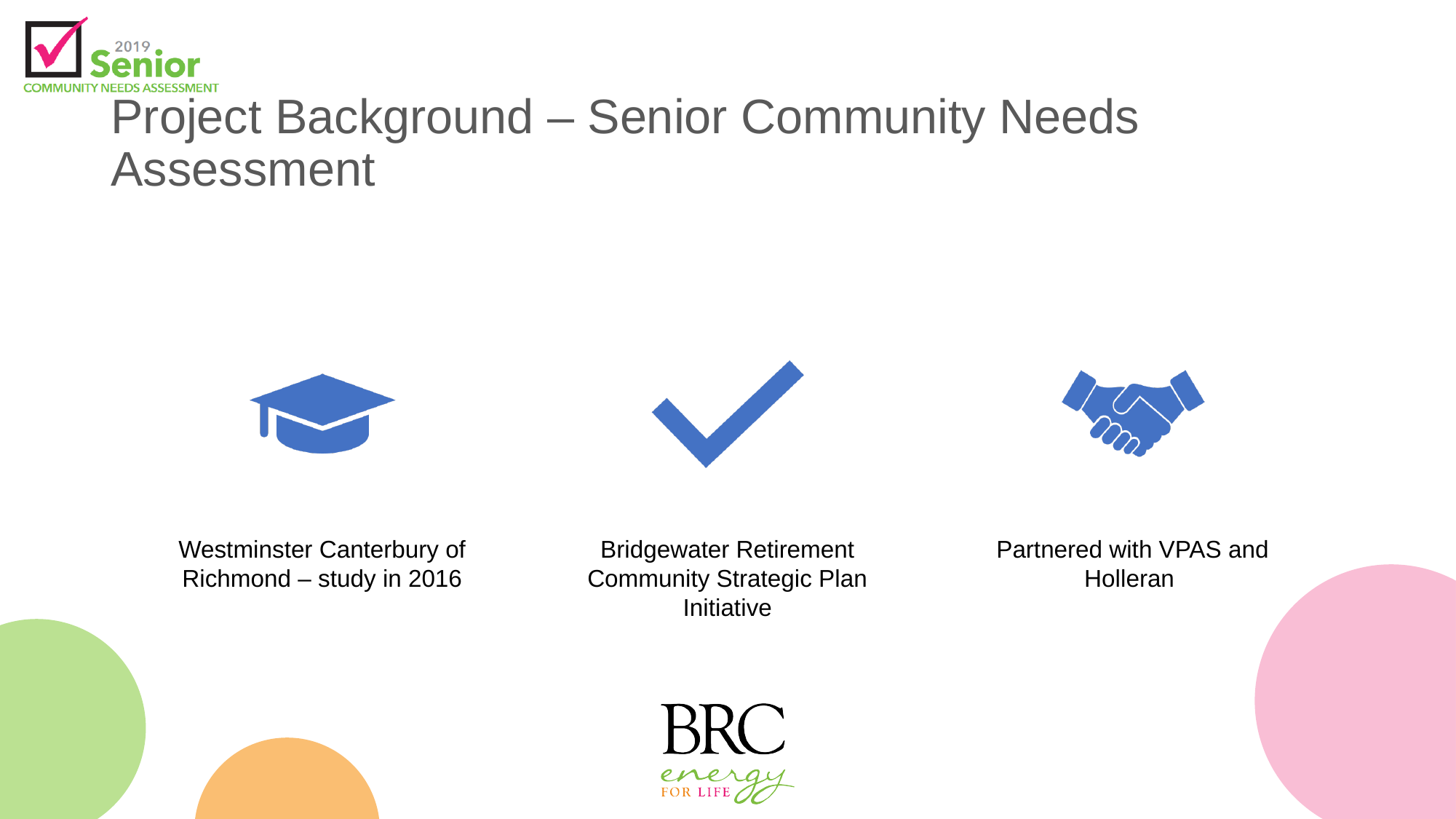

# Project Background – Senior Community Needs Assessment
Westminster Canterbury of Richmond – study in 2016
Bridgewater Retirement Community Strategic Plan Initiative
Partnered with VPAS and Holleran